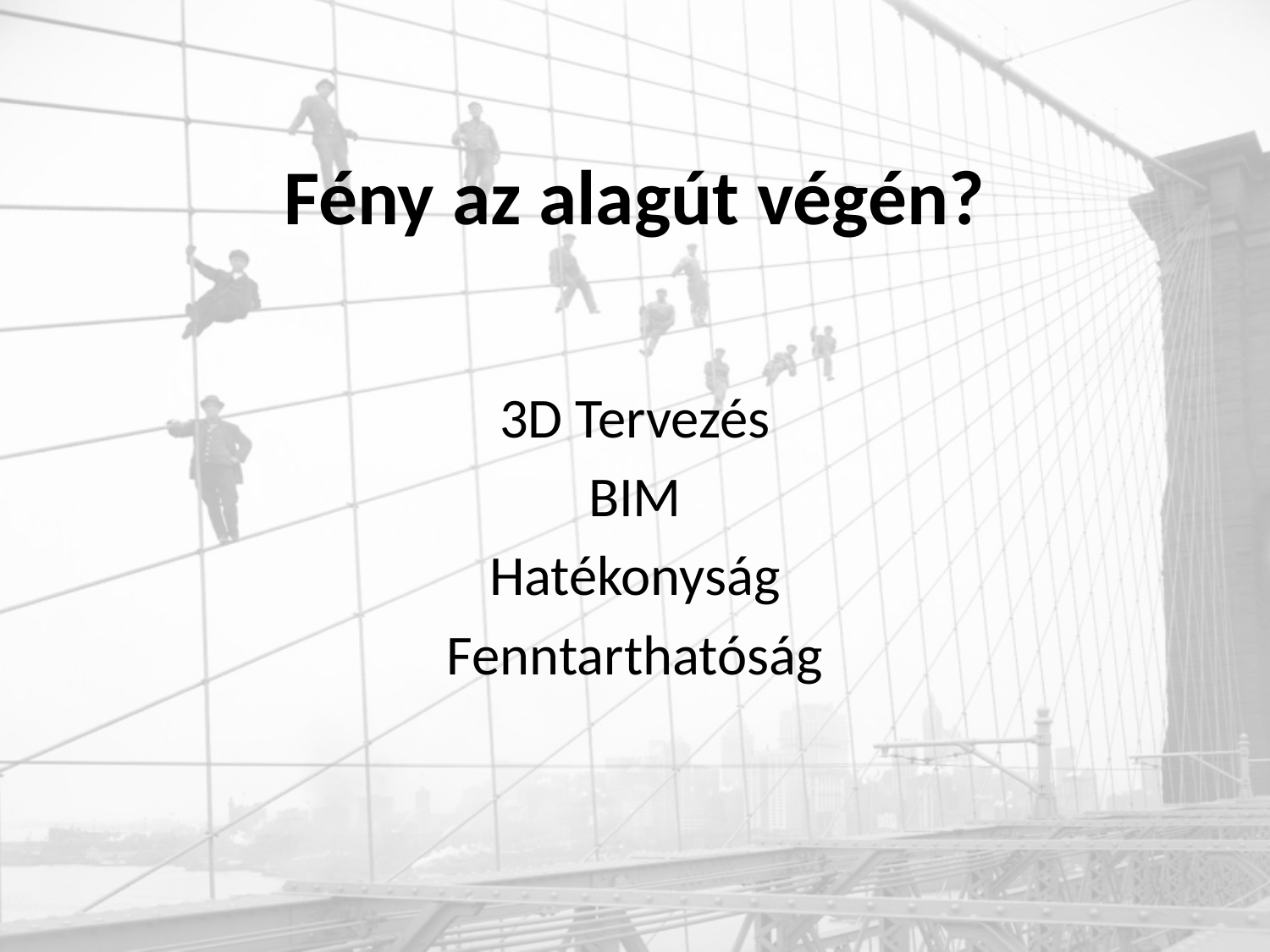

# Fény az alagút végén?

3D Tervezés
BIM
Hatékonyság
Fenntarthatóság